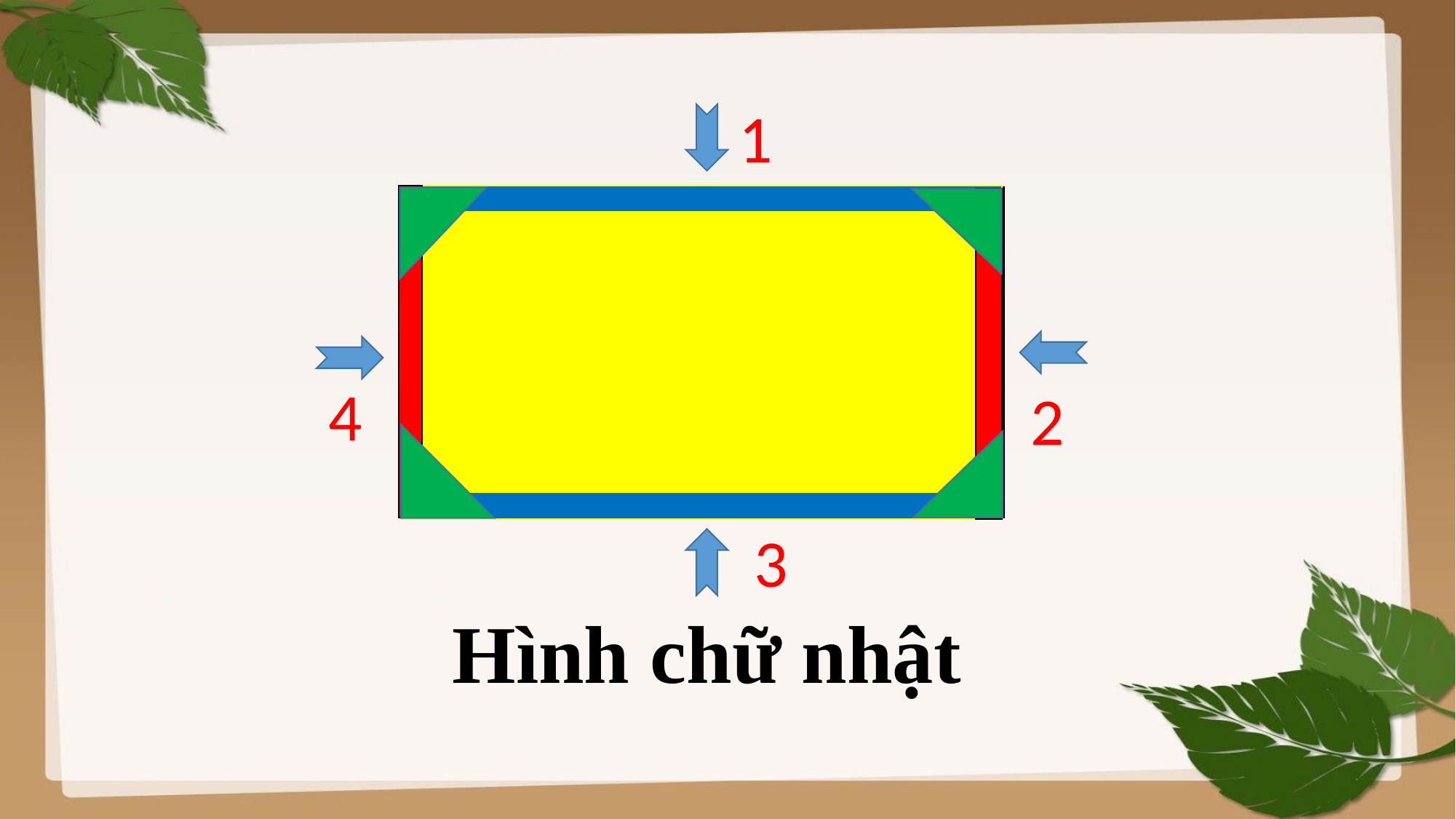

1

4
2

3

Hình chữ nhật